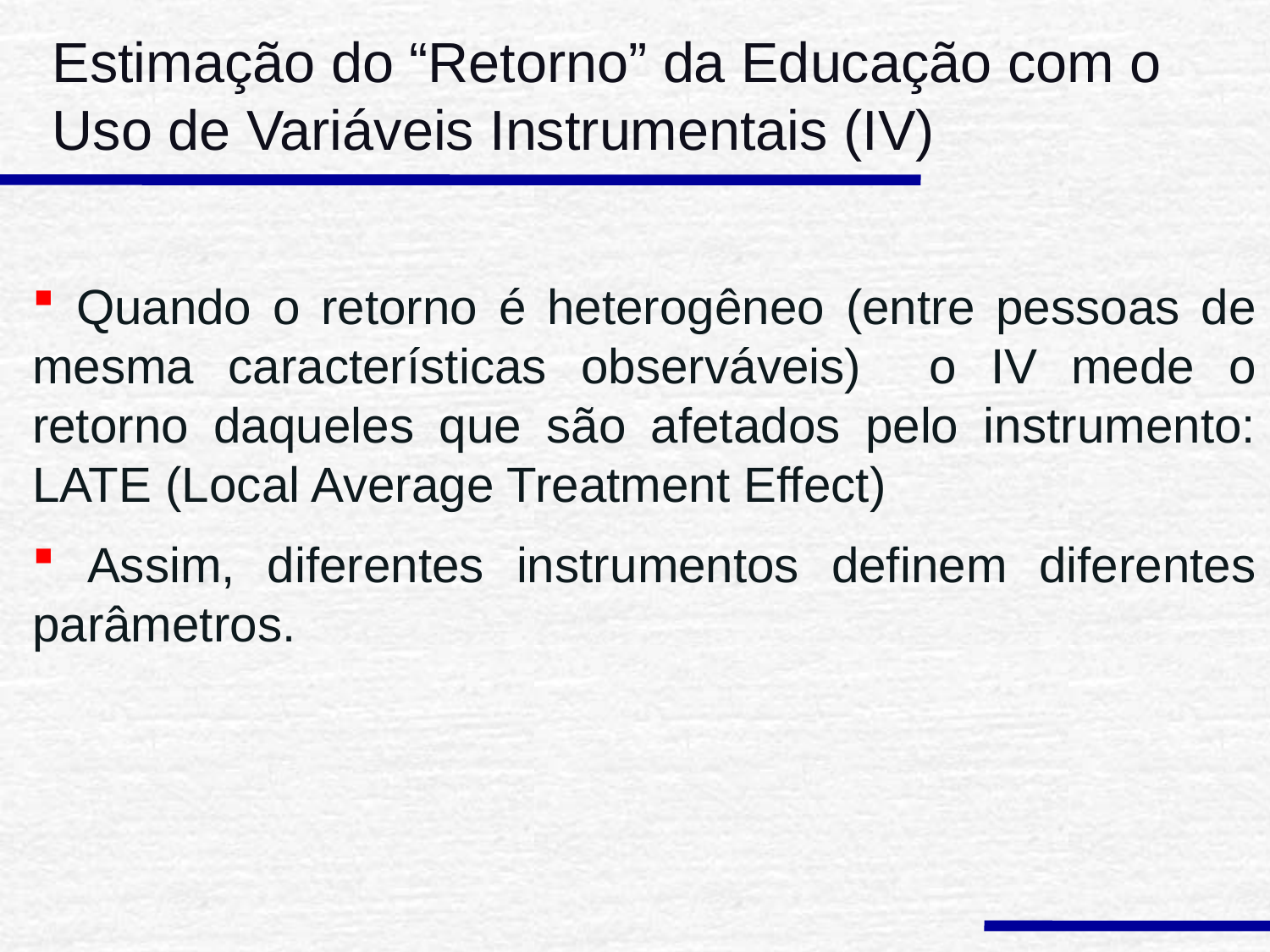

Estimação do “Retorno” da Educação com o Uso de Variáveis Instrumentais (IV)

 Quando o retorno é heterogêneo (entre pessoas de mesma características observáveis)  o IV mede o retorno daqueles que são afetados pelo instrumento: LATE (Local Average Treatment Effect)
 Assim, diferentes instrumentos definem diferentes parâmetros.